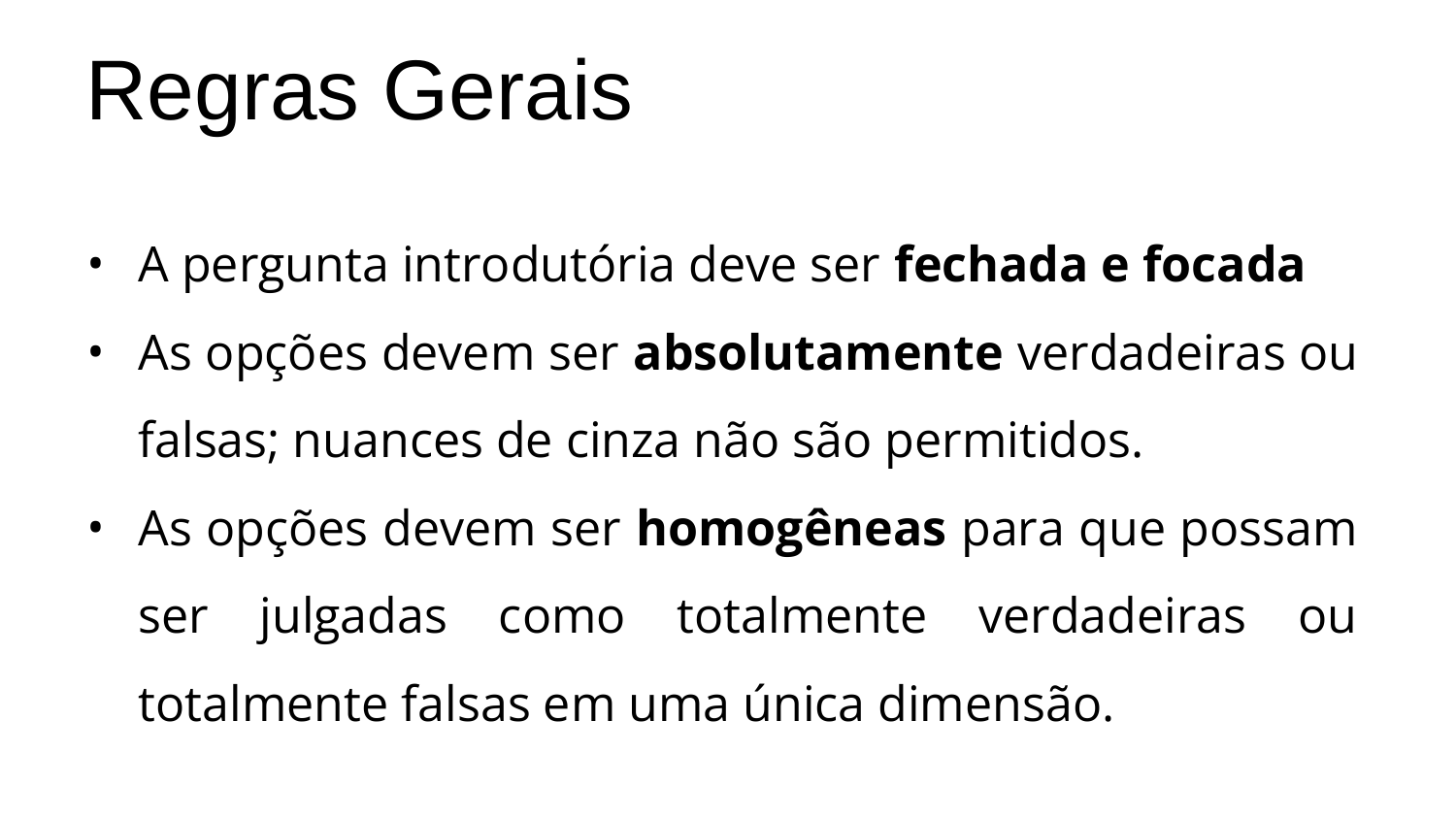

# Regras Gerais
A pergunta introdutória deve ser fechada e focada
As opções devem ser absolutamente verdadeiras ou falsas; nuances de cinza não são permitidos.
As opções devem ser homogêneas para que possam ser julgadas como totalmente verdadeiras ou totalmente falsas em uma única dimensão.